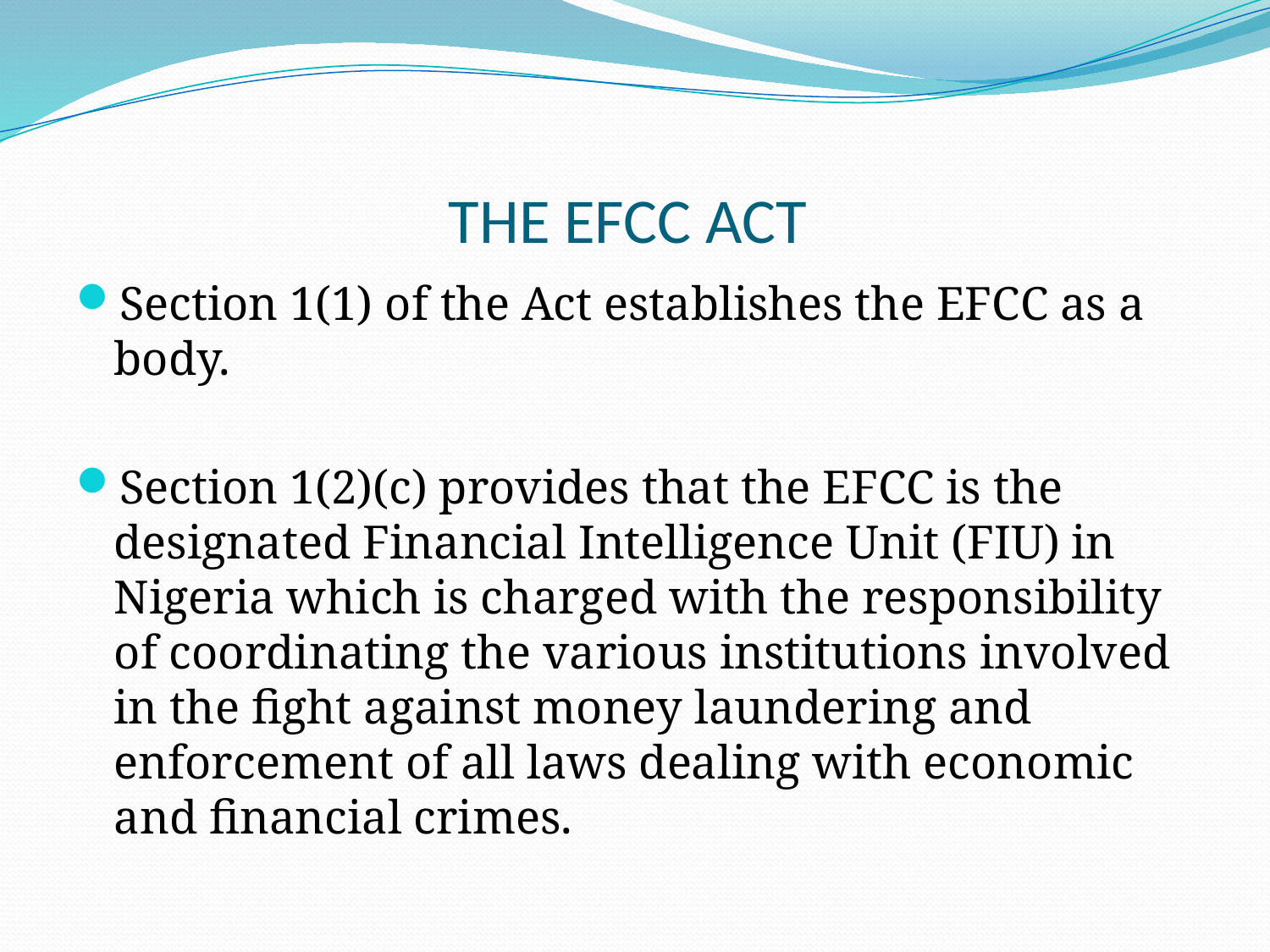

# THE EFCC ACT
Section 1(1) of the Act establishes the EFCC as a body.

Section 1(2)(c) provides that the EFCC is the designated Financial Intelligence Unit (FIU) in Nigeria which is charged with the responsibility of coordinating the various institutions involved in the fight against money laundering and enforcement of all laws dealing with economic and financial crimes.